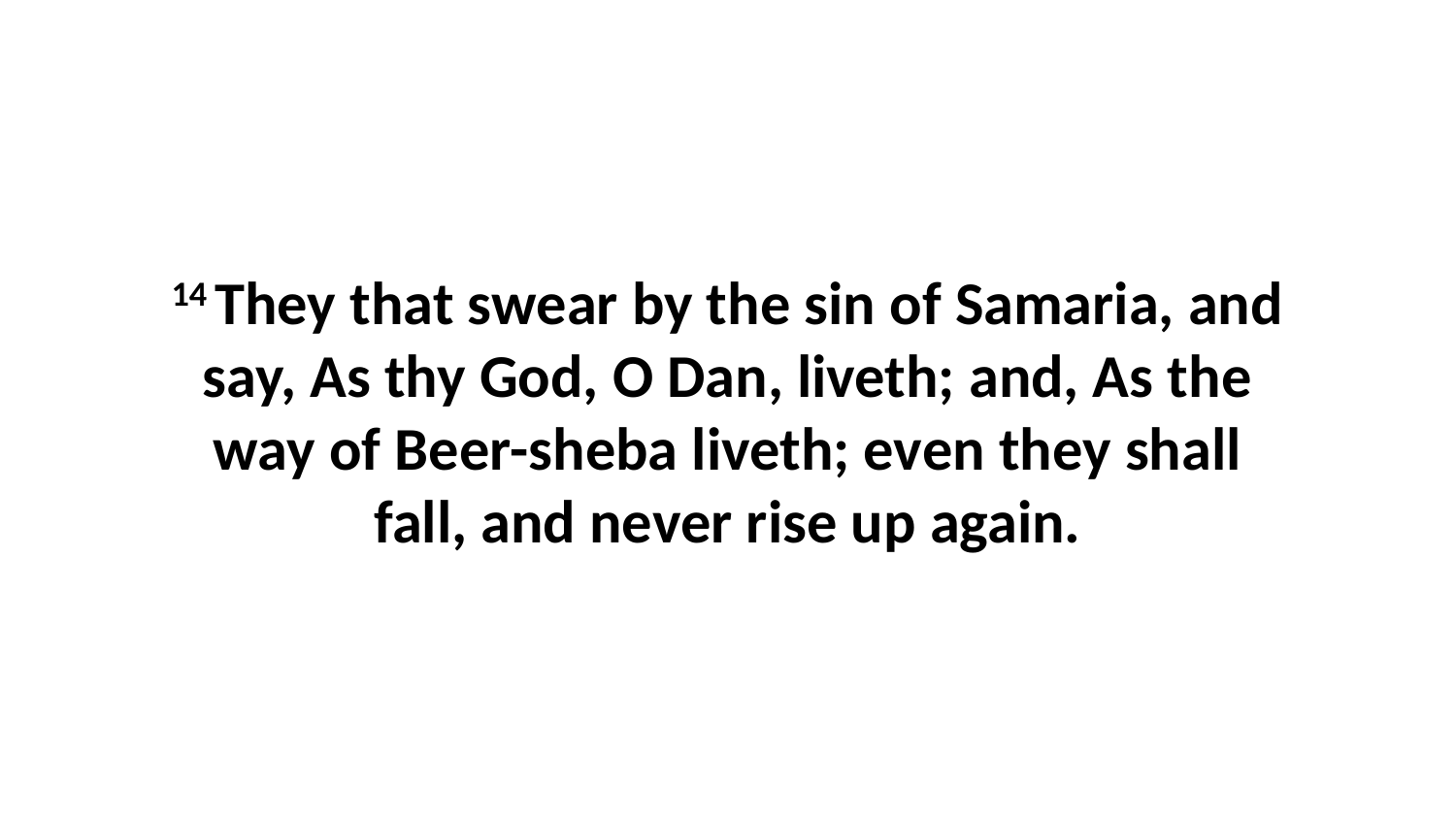

14 They that swear by the sin of Samaria, and say, As thy God, O Dan, liveth; and, As the way of Beer-sheba liveth; even they shall fall, and never rise up again.